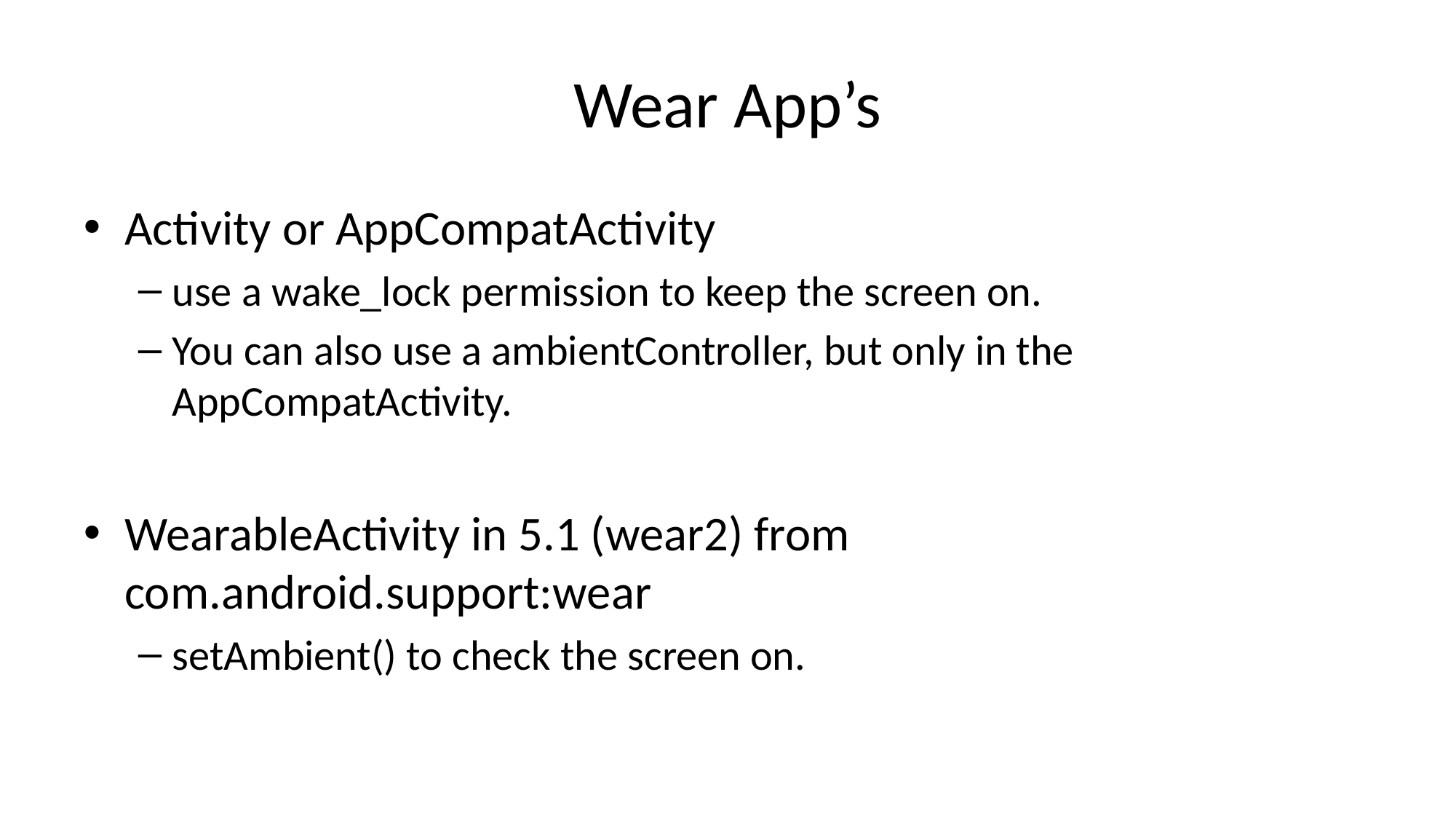

# Wear App’s
Activity or AppCompatActivity
use a wake_lock permission to keep the screen on.
You can also use a ambientController, but only in the AppCompatActivity.

WearableActivity in 5.1 (wear2) from com.android.support:wear
setAmbient() to check the screen on.